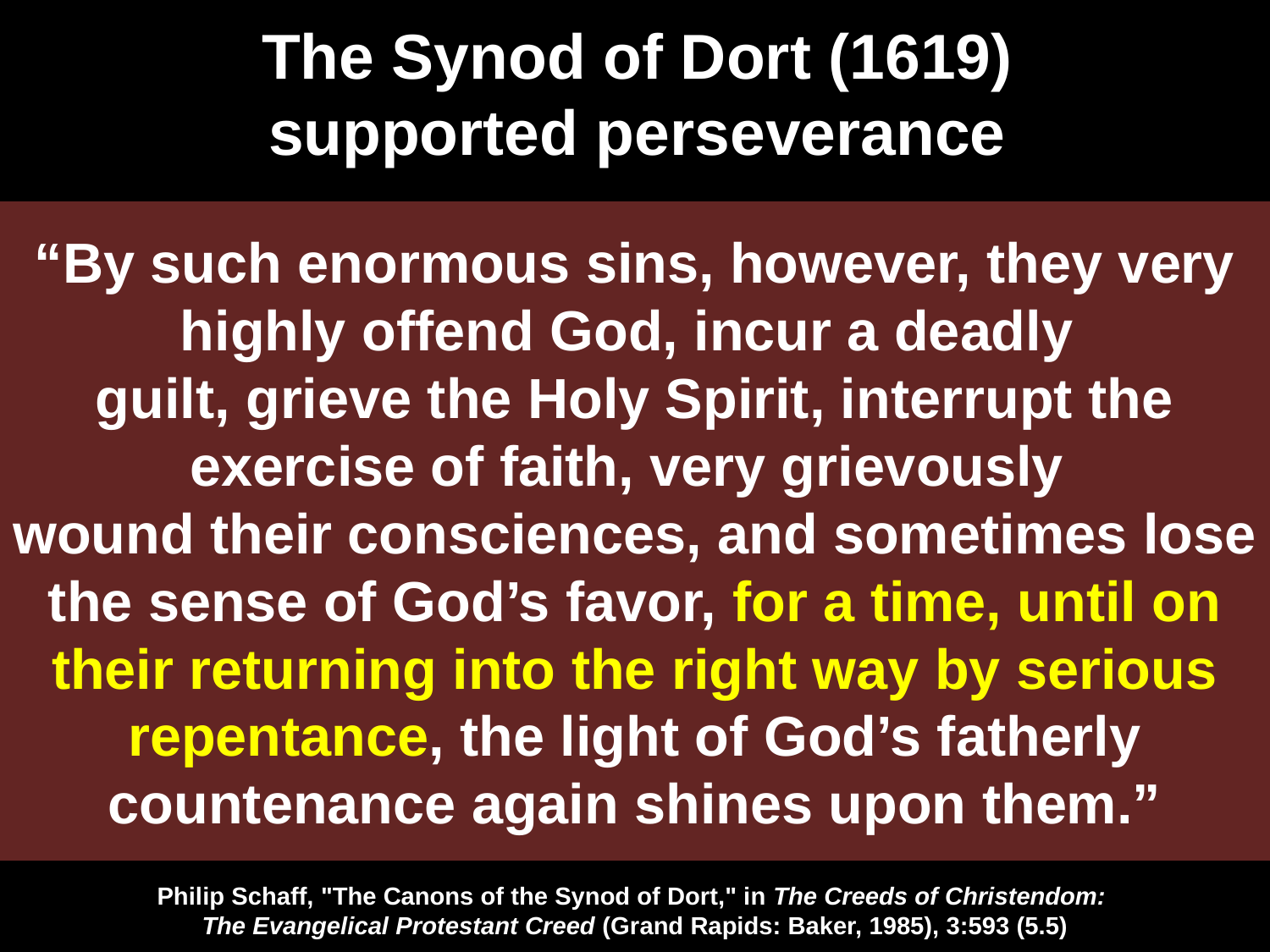

# The Synod of Dort (1619) supported perseverance
“By such enormous sins, however, they very highly offend God, incur a deadly
guilt, grieve the Holy Spirit, interrupt the exercise of faith, very grievously
wound their consciences, and sometimes lose the sense of God’s favor, for a time, until on their returning into the right way by serious repentance, the light of God’s fatherly countenance again shines upon them.”
Philip Schaff, "The Canons of the Synod of Dort," in The Creeds of Christendom:
The Evangelical Protestant Creed (Grand Rapids: Baker, 1985), 3:593 (5.5)